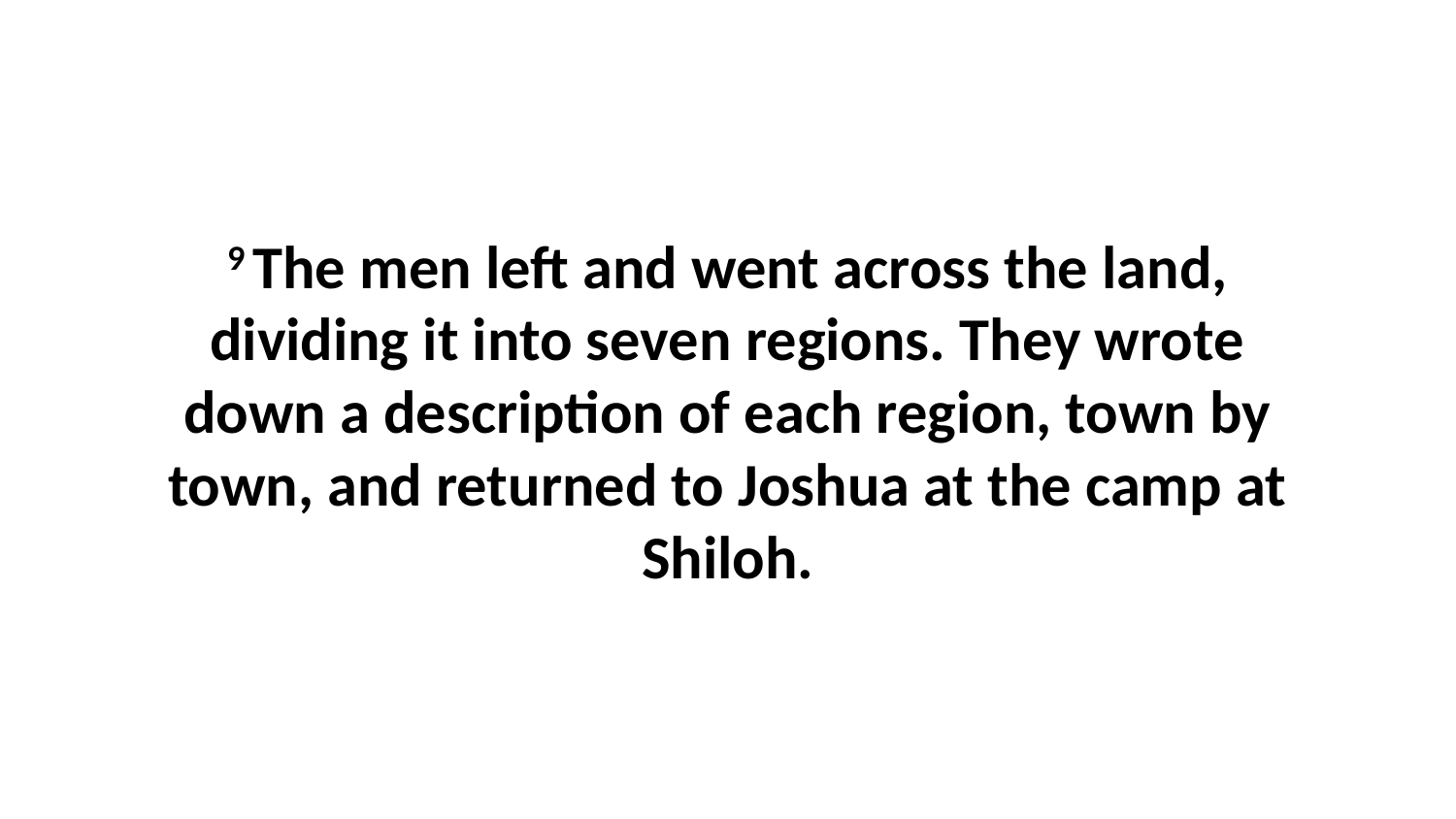

9 The men left and went across the land, dividing it into seven regions. They wrote down a description of each region, town by town, and returned to Joshua at the camp at Shiloh.